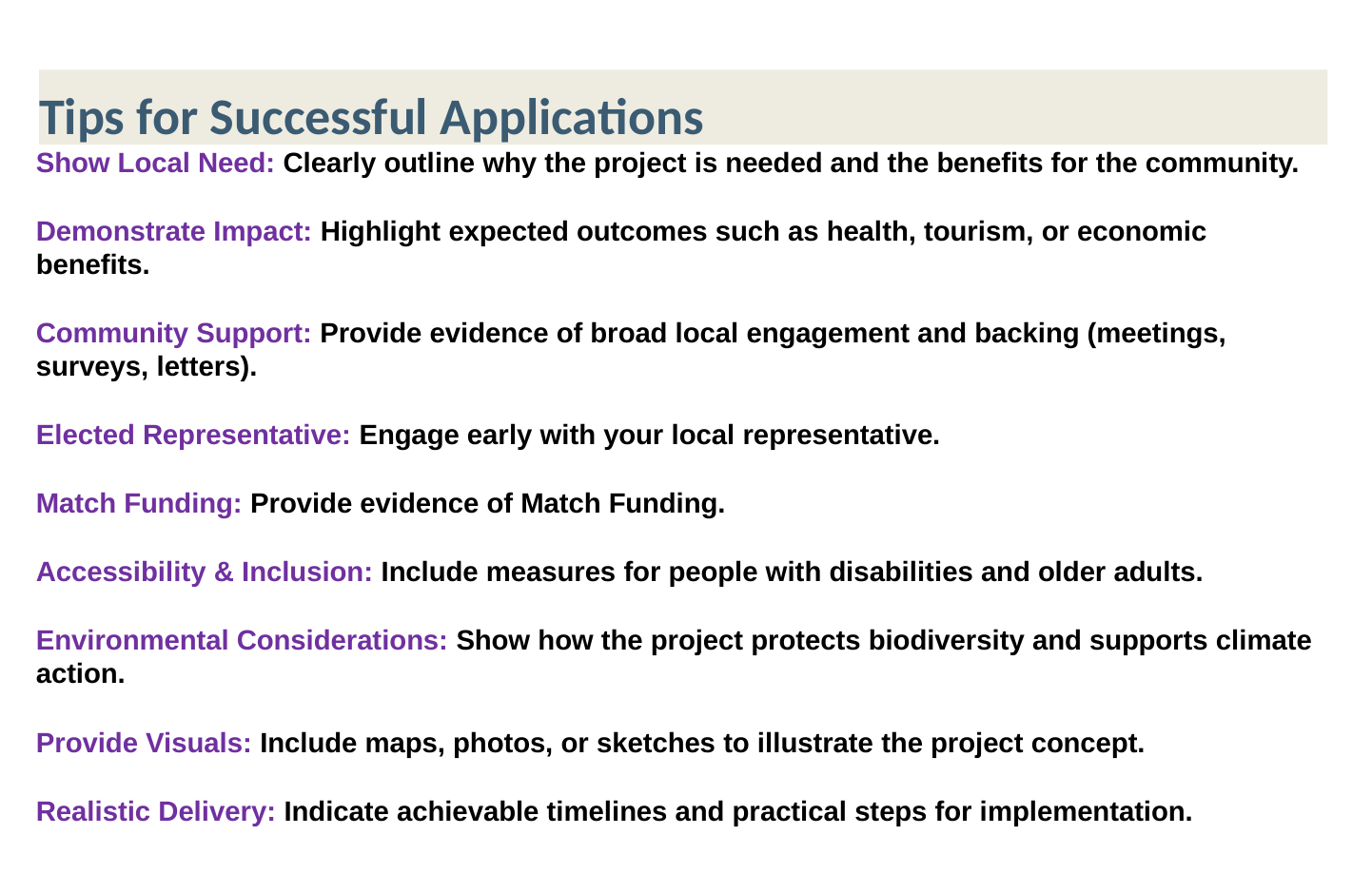

# Tips for Successful Applications
Show Local Need: Clearly outline why the project is needed and the benefits for the community.
Demonstrate Impact: Highlight expected outcomes such as health, tourism, or economic benefits.
Community Support: Provide evidence of broad local engagement and backing (meetings, surveys, letters).
Elected Representative: Engage early with your local representative.
Match Funding: Provide evidence of Match Funding.
Accessibility & Inclusion: Include measures for people with disabilities and older adults.
Environmental Considerations: Show how the project protects biodiversity and supports climate action.
Provide Visuals: Include maps, photos, or sketches to illustrate the project concept.
Realistic Delivery: Indicate achievable timelines and practical steps for implementation.
19